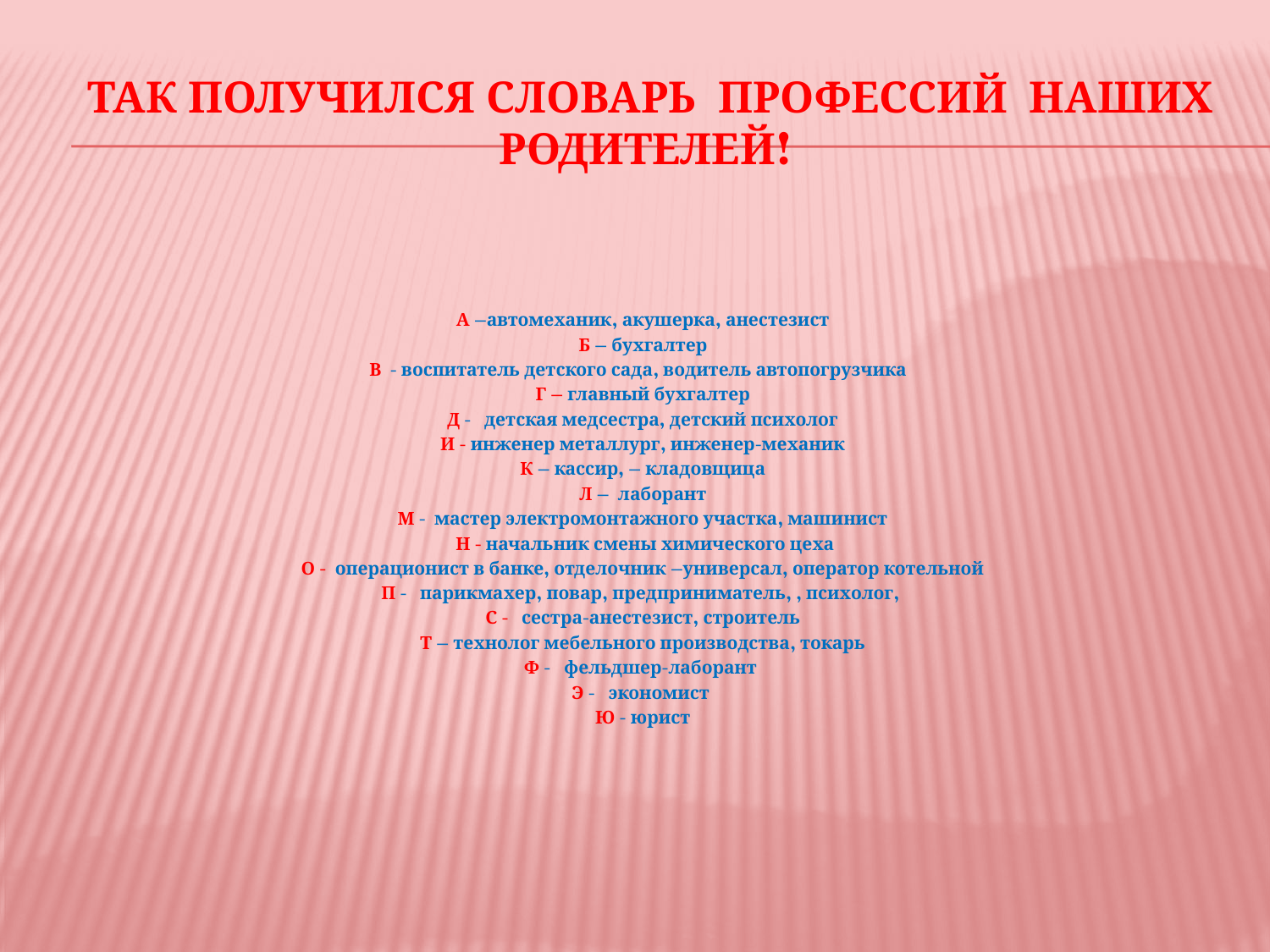

# Так получился словарь  профессий  наших родителей!

А –автомеханик, акушерка, анестезист
Б – бухгалтер
В  - воспитатель детского сада, водитель автопогрузчика
Г – главный бухгалтер
Д -   детская медсестра, детский психолог
И - инженер металлург, инженер-механик
К – кассир, – кладовщица
Л –  лаборант
М -  мастер электромонтажного участка, машинист
 Н - начальник смены химического цеха
О -  операционист в банке, отделочник –универсал, оператор котельной
П -   парикмахер, повар, предприниматель, , психолог,
С -   сестра-анестезист, строитель
Т – технолог мебельного производства, токарь
Ф -   фельдшер-лаборант
Э -   экономист
Ю - юрист